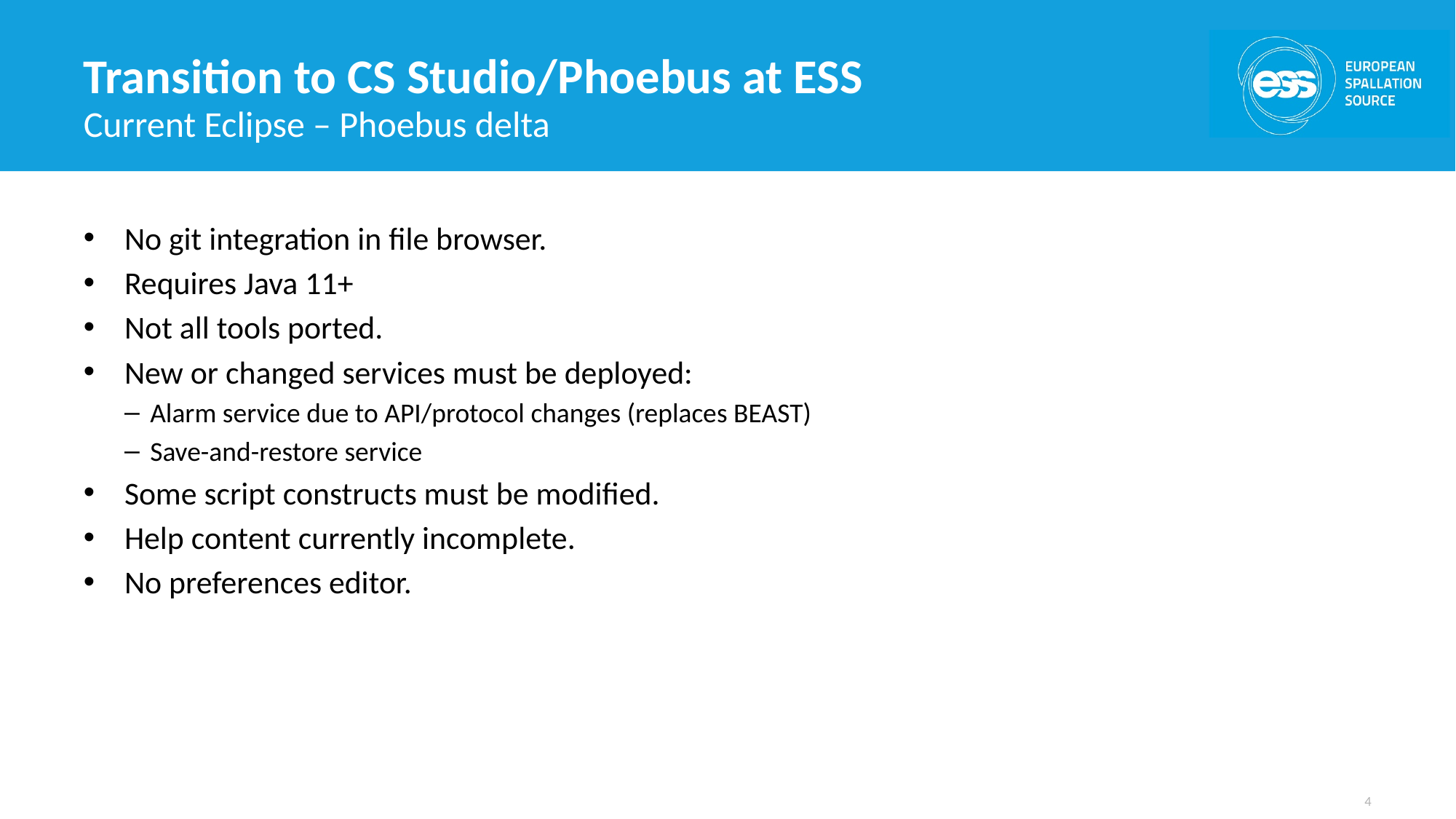

# Transition to CS Studio/Phoebus at ESS
Current Eclipse – Phoebus delta

No git integration in file browser.
Requires Java 11+
Not all tools ported.
New or changed services must be deployed:
Alarm service due to API/protocol changes (replaces BEAST)
Save-and-restore service
Some script constructs must be modified.
Help content currently incomplete.
No preferences editor.

4